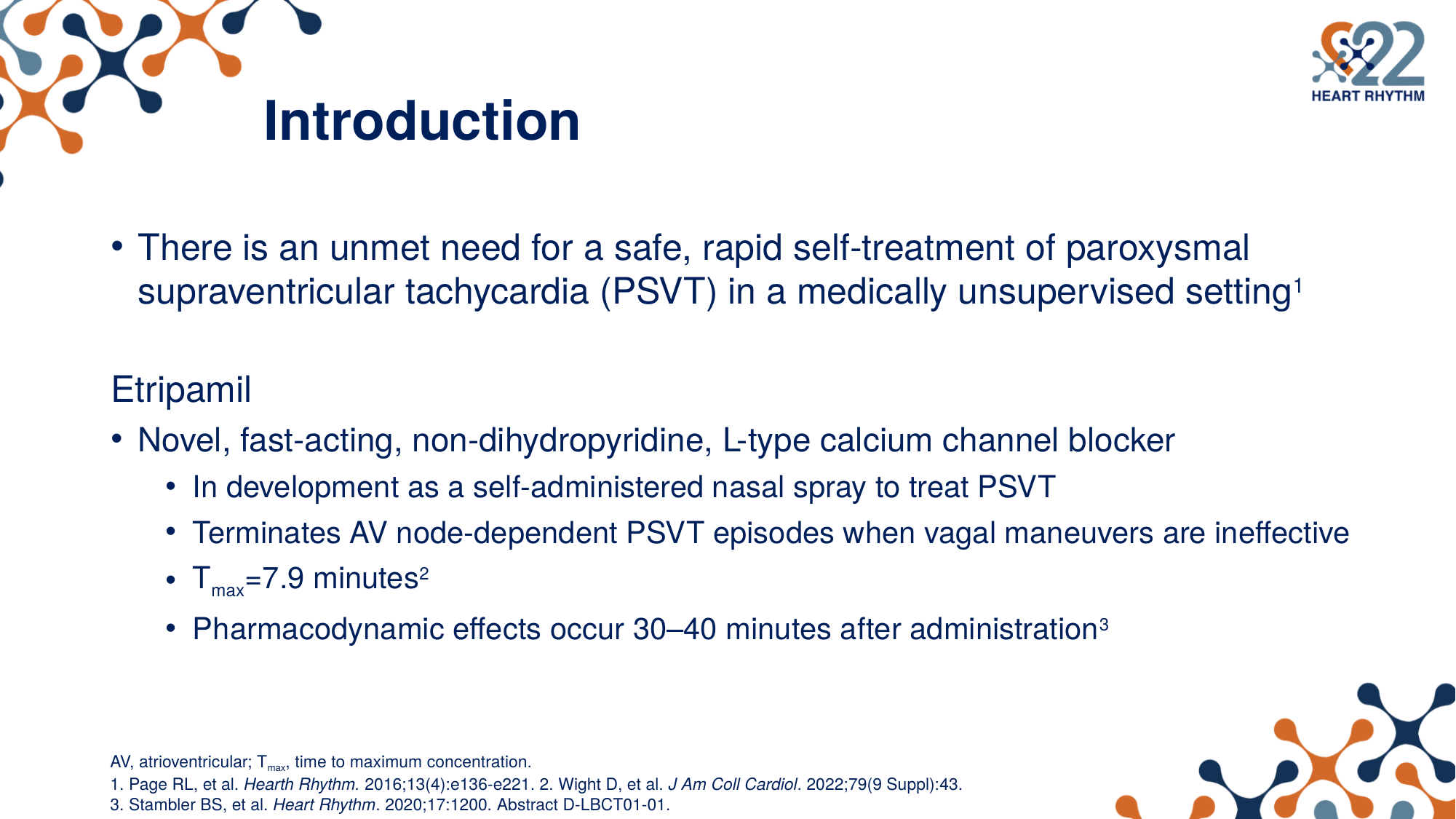

# Introduction
There is an unmet need for a safe, rapid self-treatment of paroxysmal supraventricular tachycardia (PSVT) in a medically unsupervised setting1​

Etripamil
Novel, fast-acting, non-dihydropyridine, L-type calcium channel blocker ​
In development as a self-administered nasal spray to treat PSVT​
Terminates AV node-dependent PSVT episodes when vagal maneuvers are ineffective
Tmax=7.9 minutes2
Pharmacodynamic effects occur 30–40 minutes after administration3
AV, atrioventricular; Tmax, time to maximum concentration.
1. Page RL, et al. Hearth Rhythm. 2016;13(4):e136-e221. 2. Wight D, et al. J Am Coll Cardiol. 2022;79(9 Suppl):43.
3. Stambler BS, et al. Heart Rhythm. 2020;17:1200. Abstract D-LBCT01-01.
3